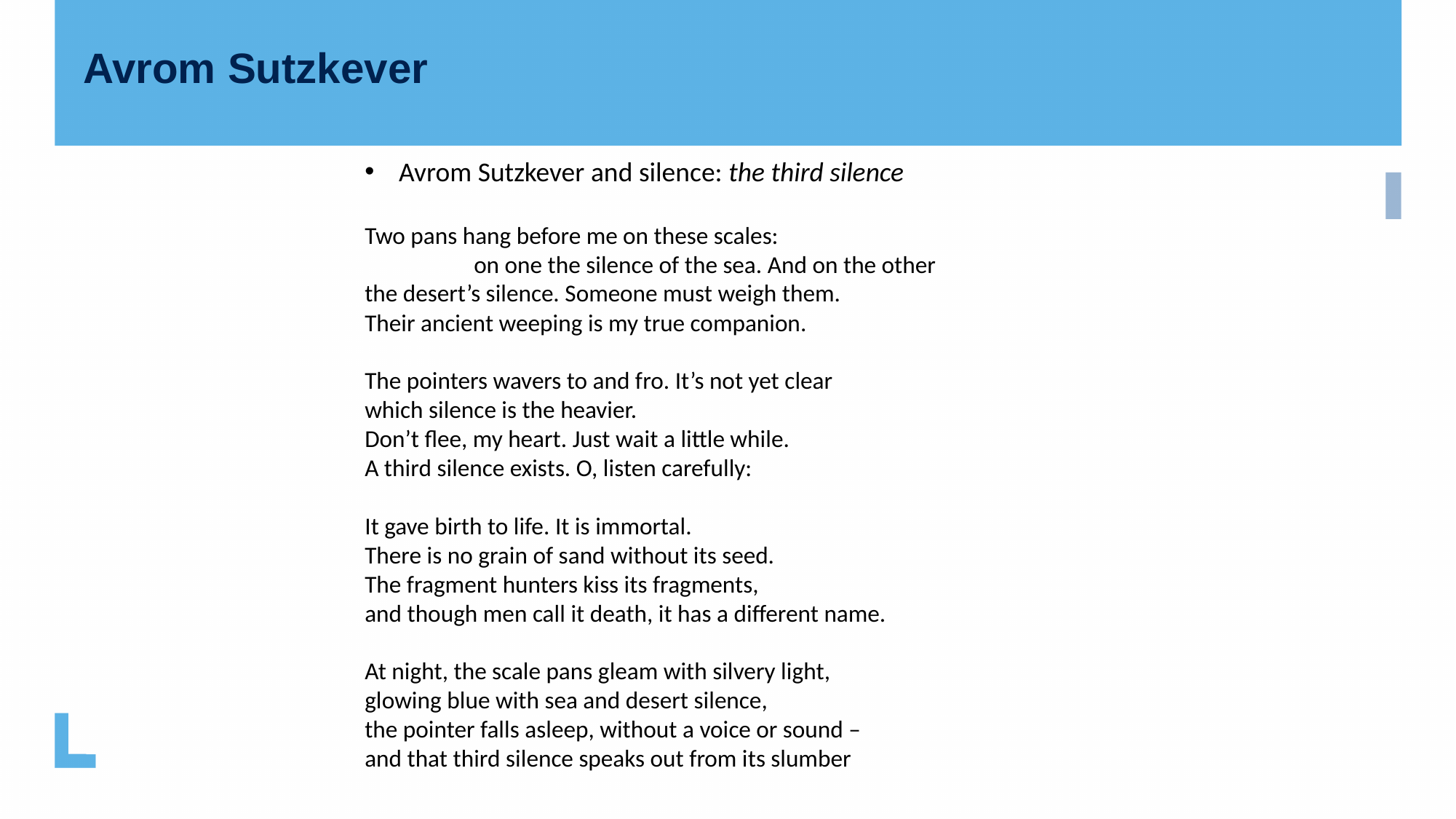

Avrom Sutzkever
Avrom Sutzkever and silence: the third silence

Two pans hang before me on these scales:
	on one the silence of the sea. And on the other
the desert’s silence. Someone must weigh them.
Their ancient weeping is my true companion.

The pointers wavers to and fro. It’s not yet clear
which silence is the heavier.
Don’t flee, my heart. Just wait a little while.
A third silence exists. O, listen carefully:

It gave birth to life. It is immortal.
There is no grain of sand without its seed.
The fragment hunters kiss its fragments,
and though men call it death, it has a different name.

At night, the scale pans gleam with silvery light,
glowing blue with sea and desert silence,
the pointer falls asleep, without a voice or sound –
and that third silence speaks out from its slumber